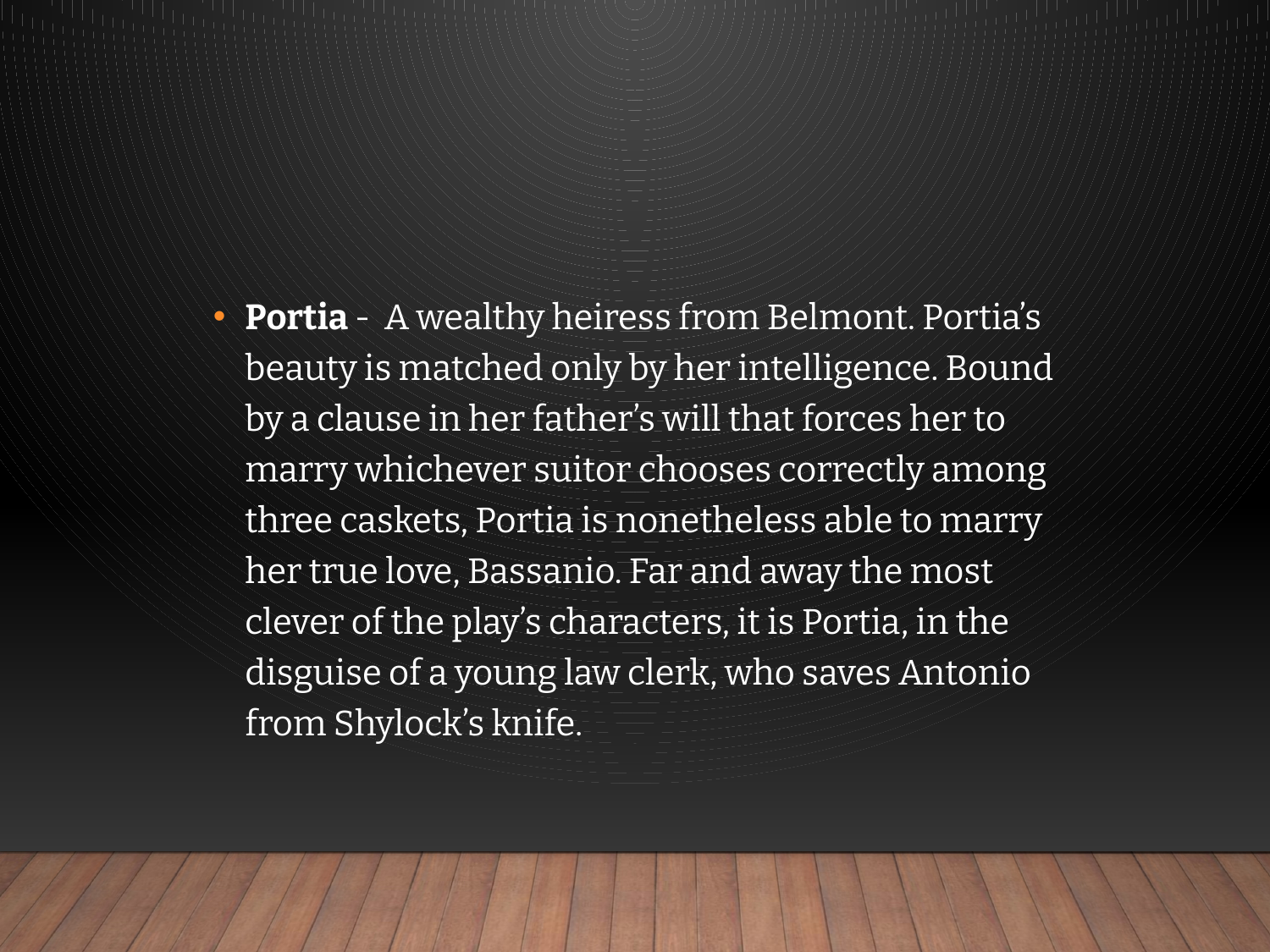

#
Portia -  A wealthy heiress from Belmont. Portia’s beauty is matched only by her intelligence. Bound by a clause in her father’s will that forces her to marry whichever suitor chooses correctly among three caskets, Portia is nonetheless able to marry her true love, Bassanio. Far and away the most clever of the play’s characters, it is Portia, in the disguise of a young law clerk, who saves Antonio from Shylock’s knife.